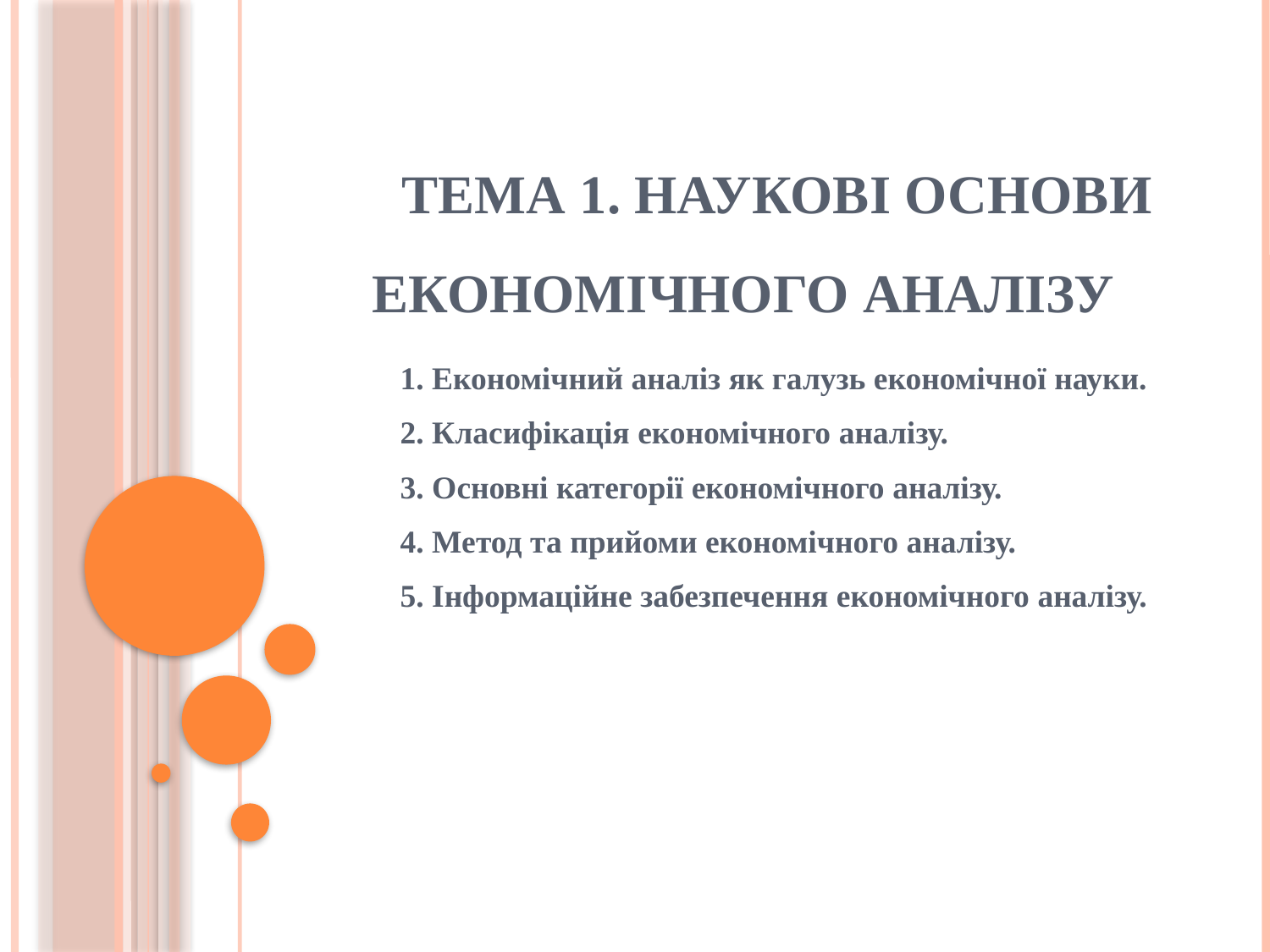

# Тема 1. НАУКОВІ ОСНОВИ ЕКОНОМІЧНОГО АНАЛІЗУ
1. Економічний аналіз як галузь економічної науки.
2. Класифікація економічного аналізу.
3. Основні категорії економічного аналізу.
4. Метод та прийоми економічного аналізу.
5. Інформаційне забезпечення економічного аналізу.